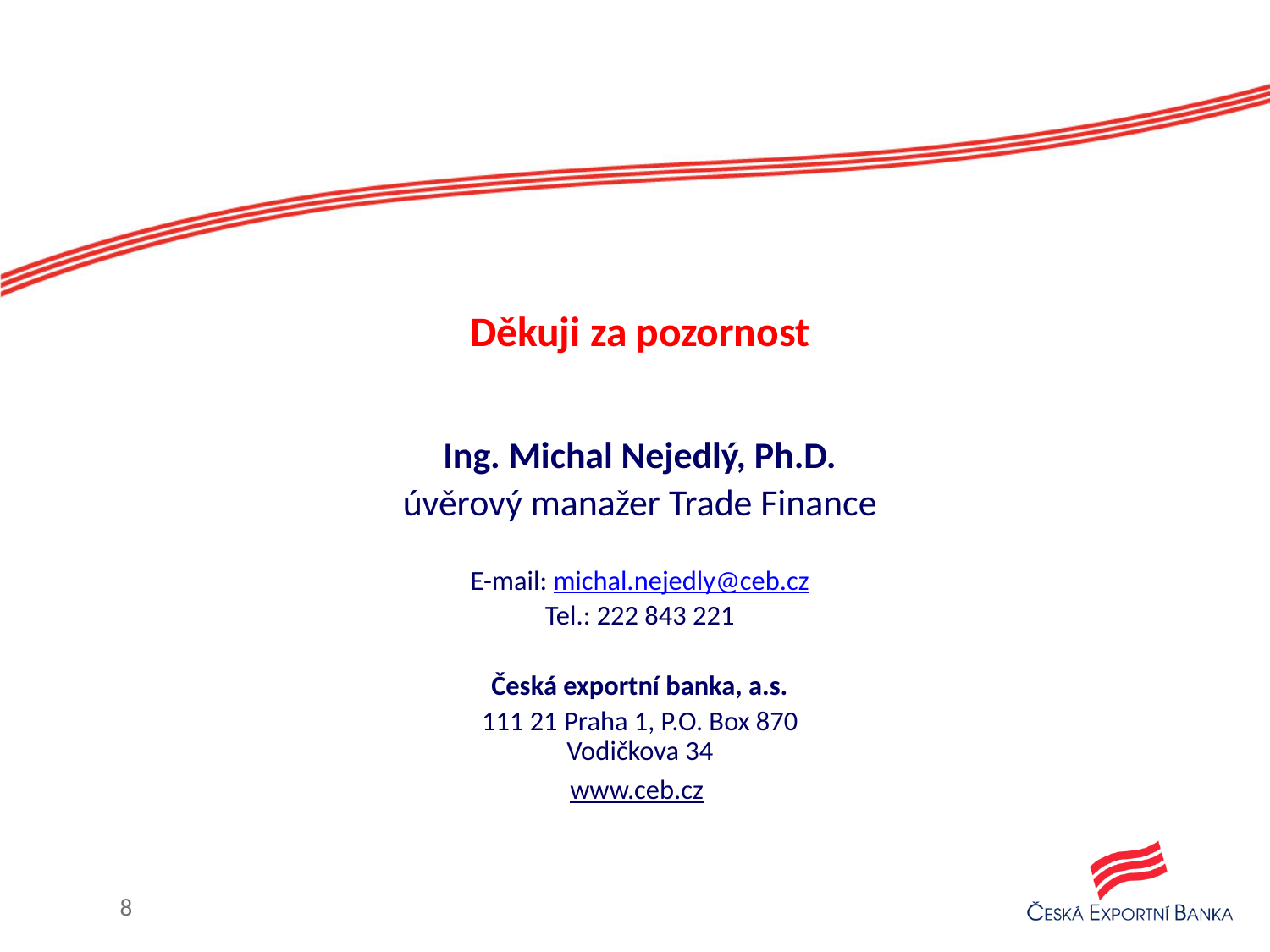

Děkuji za pozornost

Ing. Michal Nejedlý, Ph.D.
úvěrový manažer Trade Finance

E-mail: michal.nejedly@ceb.cz
Tel.: 222 843 221

Česká exportní banka, a.s.
111 21 Praha 1, P.O. Box 870
Vodičkova 34
www.ceb.cz

8